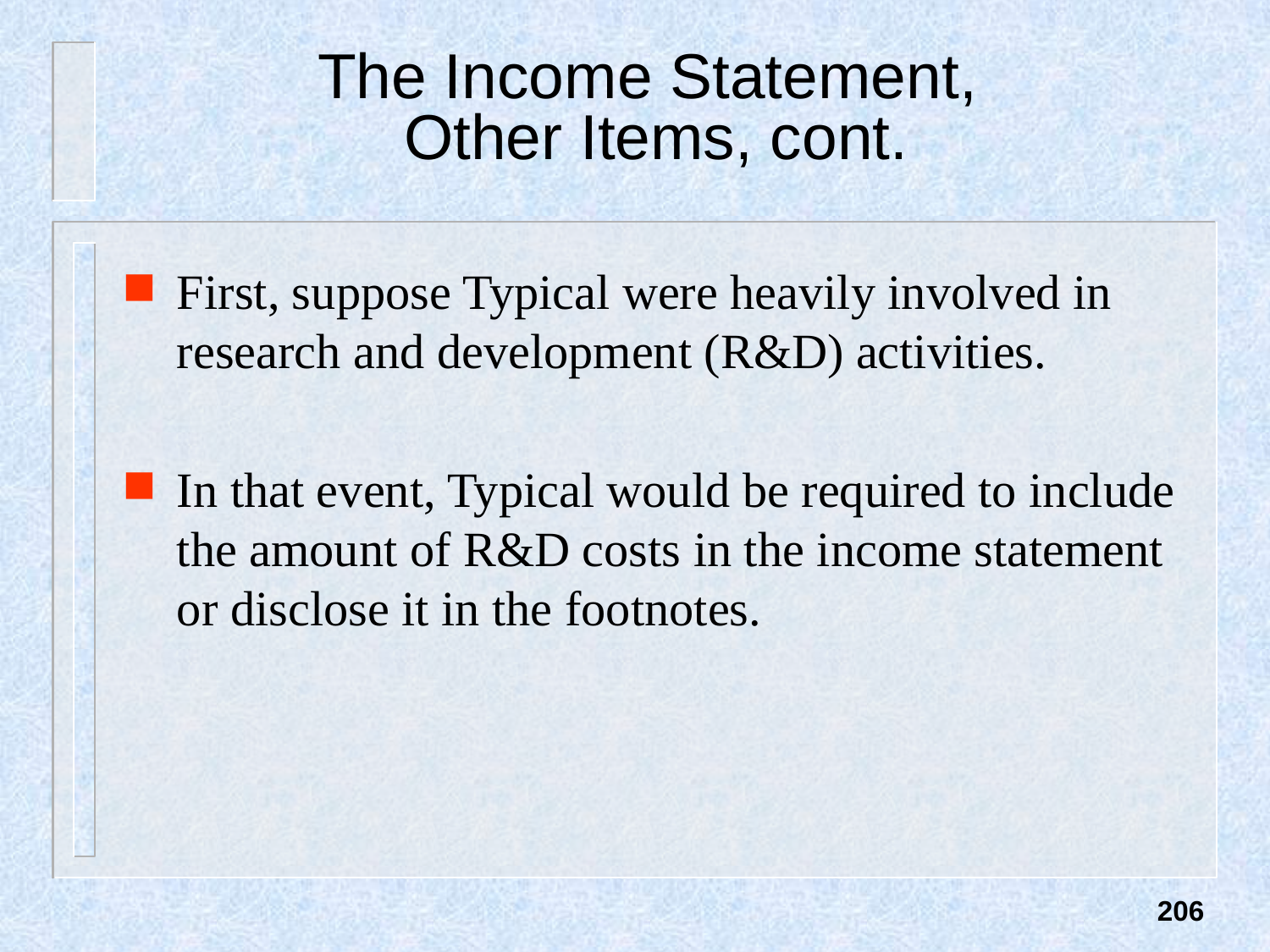

# The Income Statement, Other Items, cont.
First, suppose Typical were heavily involved in research and development (R&D) activities.

In that event, Typical would be required to include the amount of R&D costs in the income statement or disclose it in the footnotes.

206